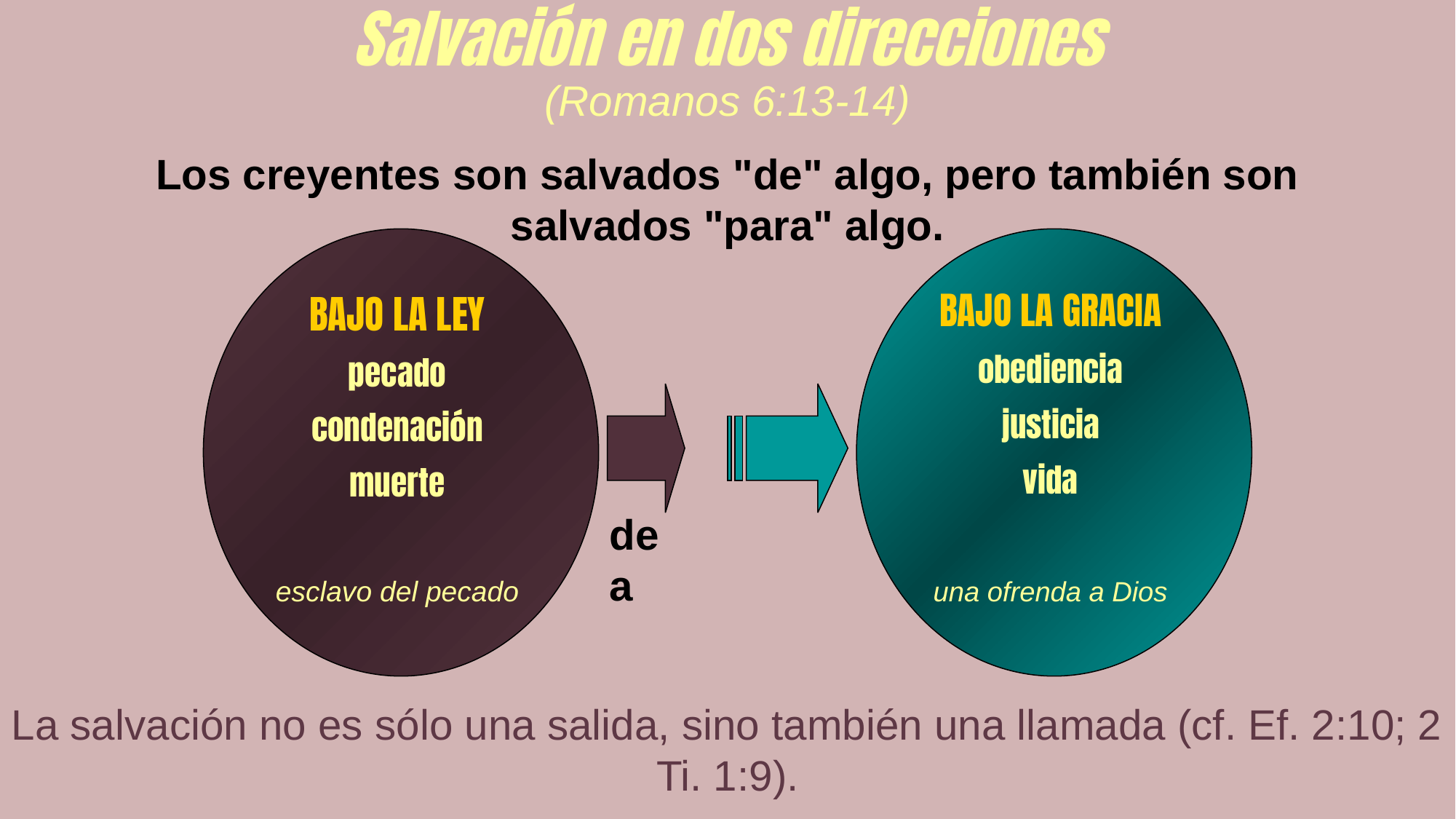

Salvación en dos direcciones
(Romanos 6:13-14)
Los creyentes son salvados "de" algo, pero también son salvados "para" algo.

BAJO LA GRACIA
obediencia
justicia
vida

una ofrenda a Dios
BAJO LA LEY
pecado
condenación
muerte

esclavo del pecado

de    		a
La salvación no es sólo una salida, sino también una llamada (cf. Ef. 2:10; 2 Ti. 1:9).